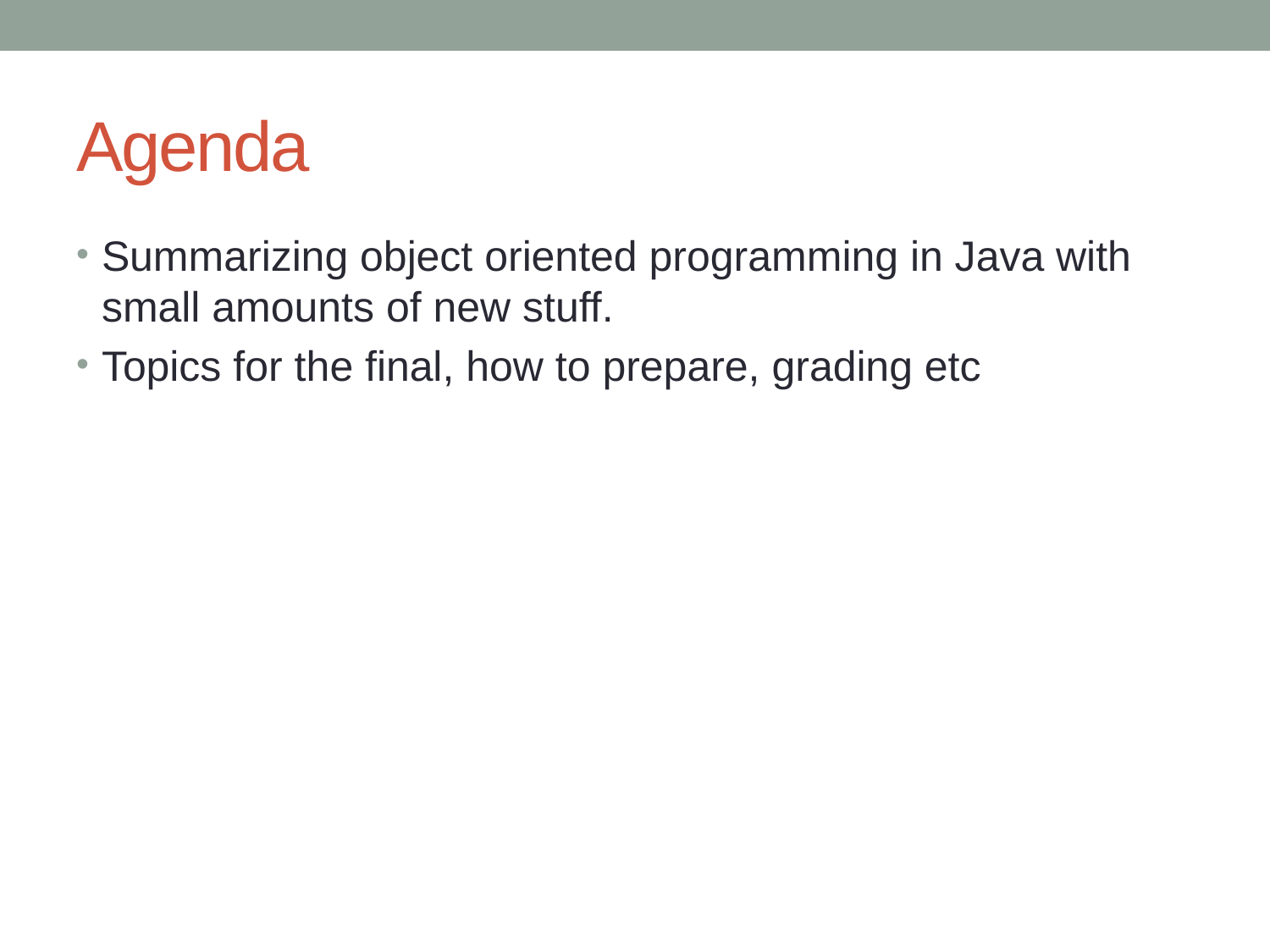

# Agenda
Summarizing object oriented programming in Java with small amounts of new stuff.
Topics for the final, how to prepare, grading etc